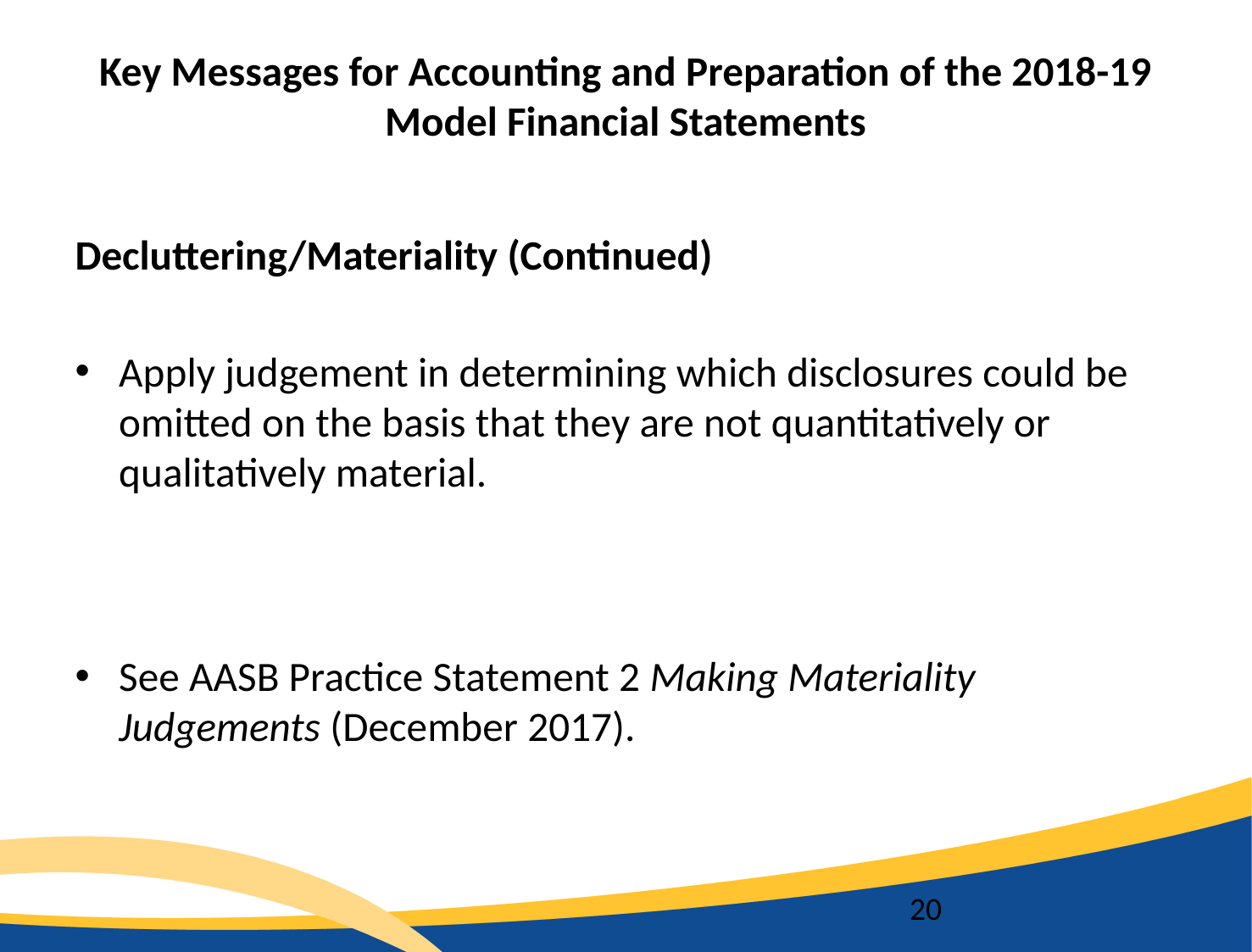

# Key Messages for Accounting and Preparation of the 2018-19 Model Financial Statements
Decluttering/Materiality (Continued)

Apply judgement in determining which disclosures could be omitted on the basis that they are not quantitatively or qualitatively material.

See AASB Practice Statement 2 Making Materiality Judgements (December 2017).

20